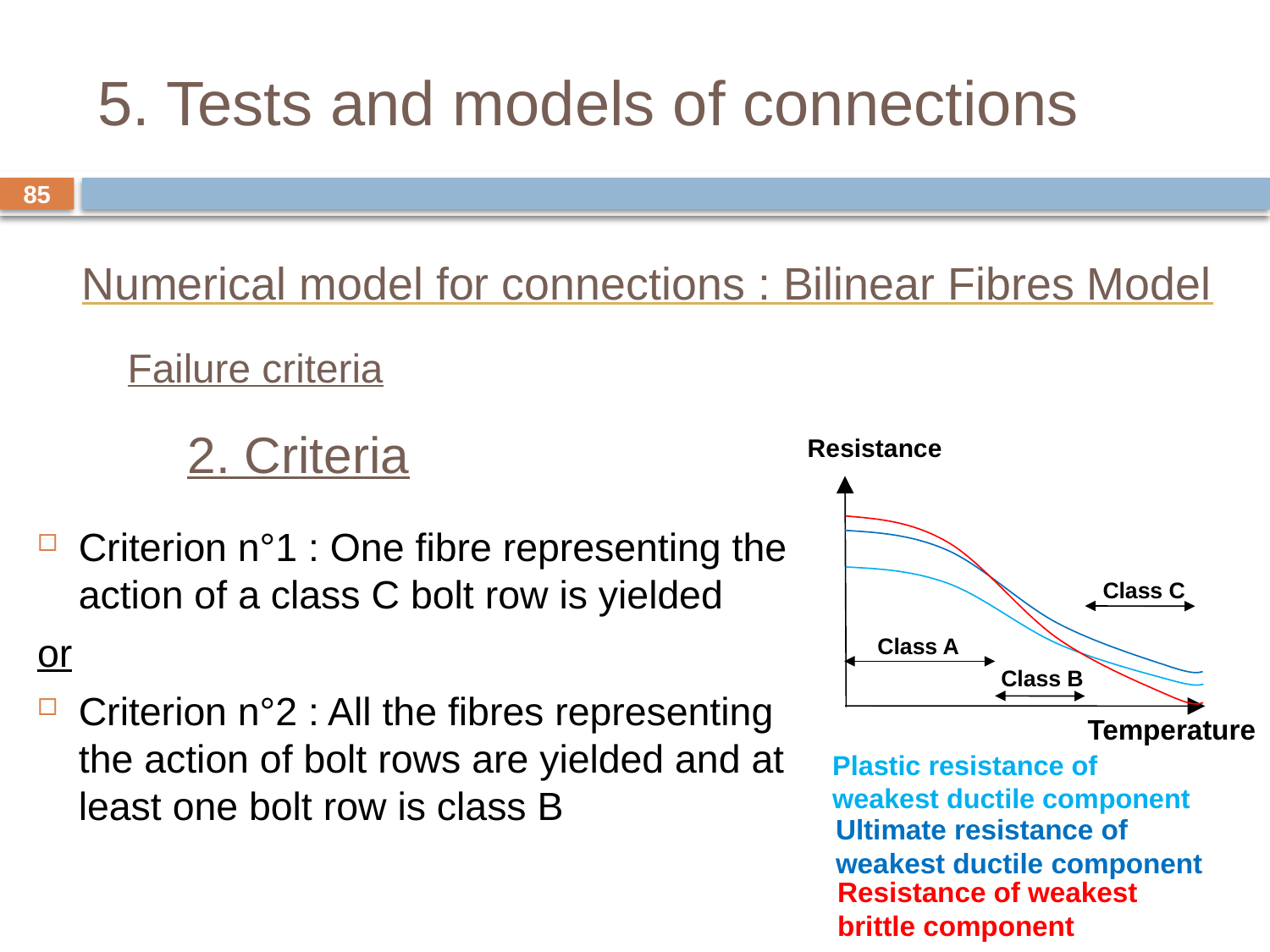

# 5. Tests and models of connections
85

Numerical model for connections : Bilinear Fibres Model

Failure criteria
2. Criteria
Resistance

Criterion n°1 : One fibre representing the action of a class C bolt row is yielded
or
Criterion n°2 : All the fibres representing the action of bolt rows are yielded and at least one bolt row is class B

Class C
Class A
Class B
Temperature
Plastic resistance of weakest ductile component
Ultimate resistance of weakest ductile component
Resistance of weakest brittle component